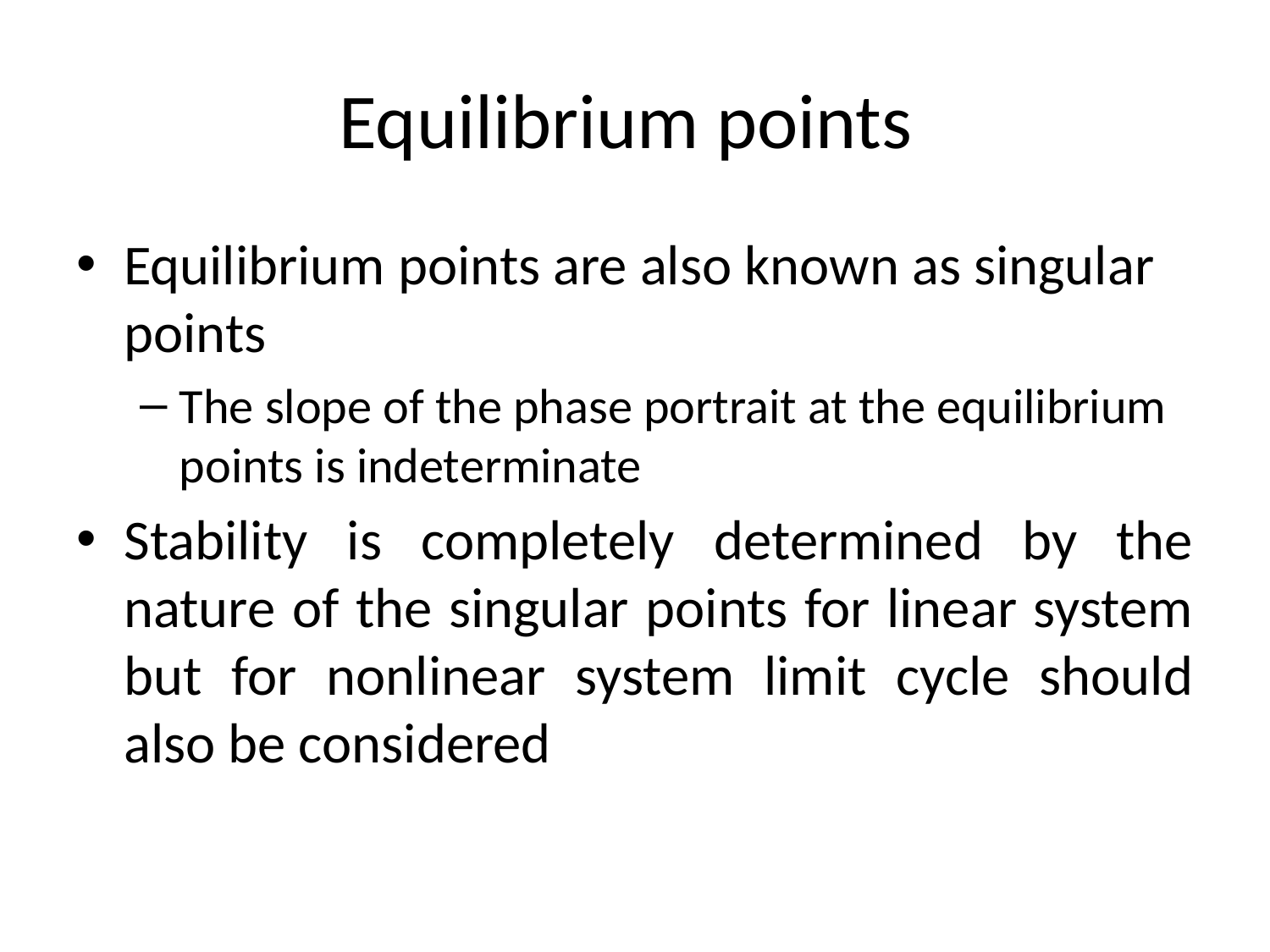

# Equilibrium points
Equilibrium points are also known as singular points
The slope of the phase portrait at the equilibrium points is indeterminate
Stability is completely determined by the nature of the singular points for linear system but for nonlinear system limit cycle should also be considered